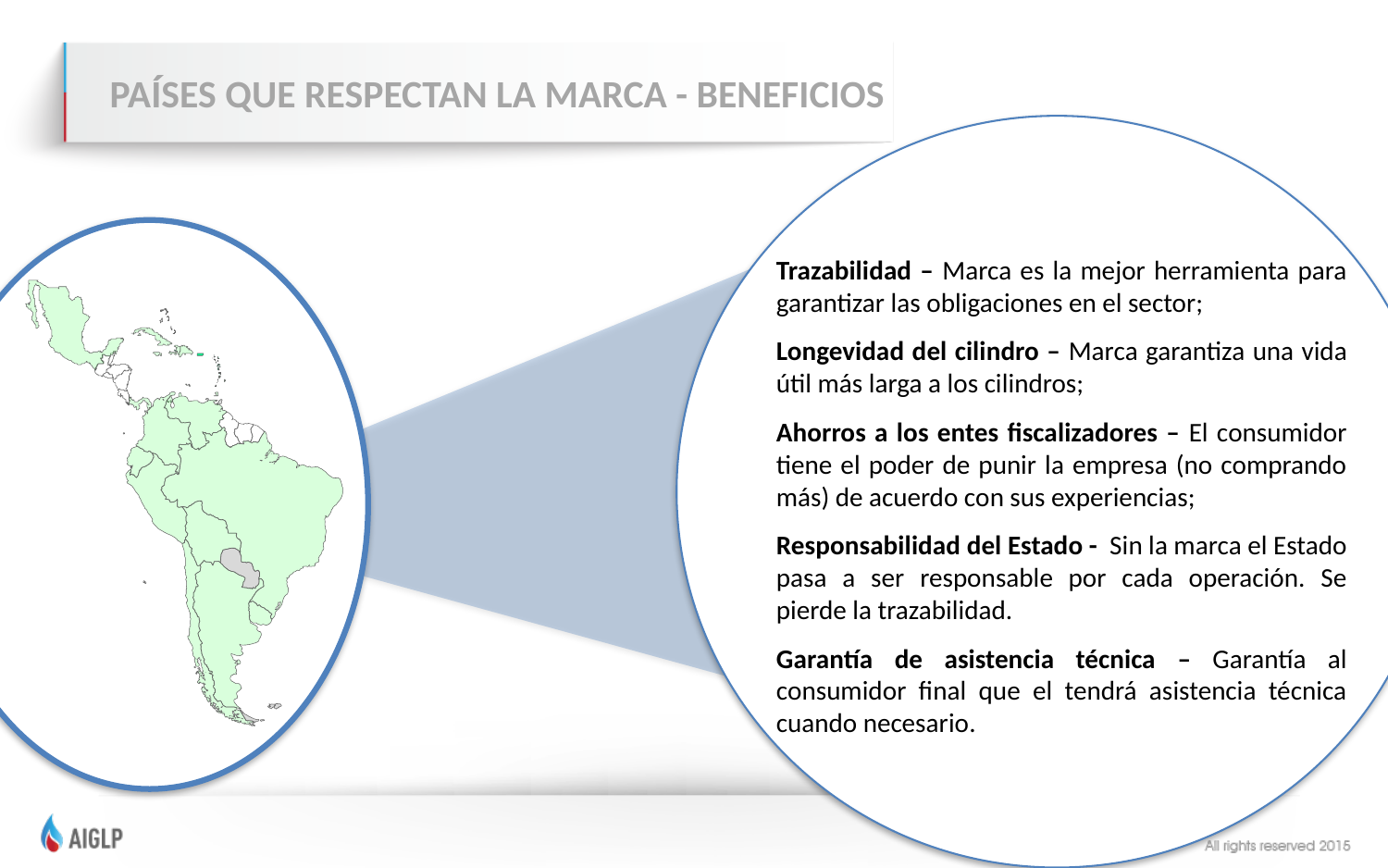

PAÍSES QUE RESPECTAN LA MARCA - BENEFICIOS

Trazabilidad – Marca es la mejor herramienta para garantizar las obligaciones en el sector;

Longevidad del cilindro – Marca garantiza una vida útil más larga a los cilindros;

Ahorros a los entes fiscalizadores – El consumidor tiene el poder de punir la empresa (no comprando más) de acuerdo con sus experiencias;

Responsabilidad del Estado -  Sin la marca el Estado pasa a ser responsable por cada operación. Se pierde la trazabilidad.

Garantía de asistencia técnica – Garantía al consumidor final que el tendrá asistencia técnica cuando necesario.